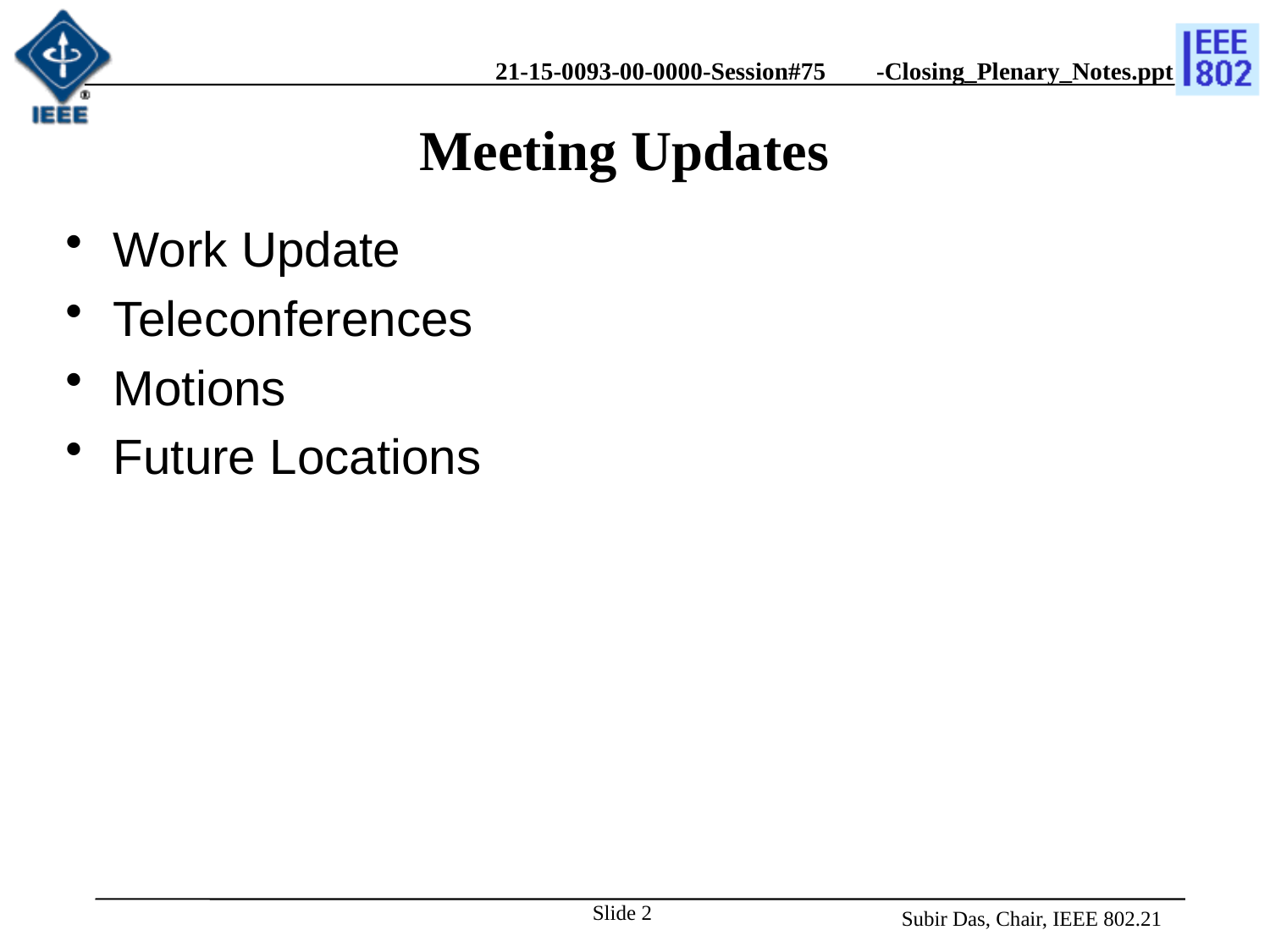

# Meeting Updates
Work Update
Teleconferences
Motions
Future Locations
Slide 2
Subir Das, Chair, IEEE 802.21